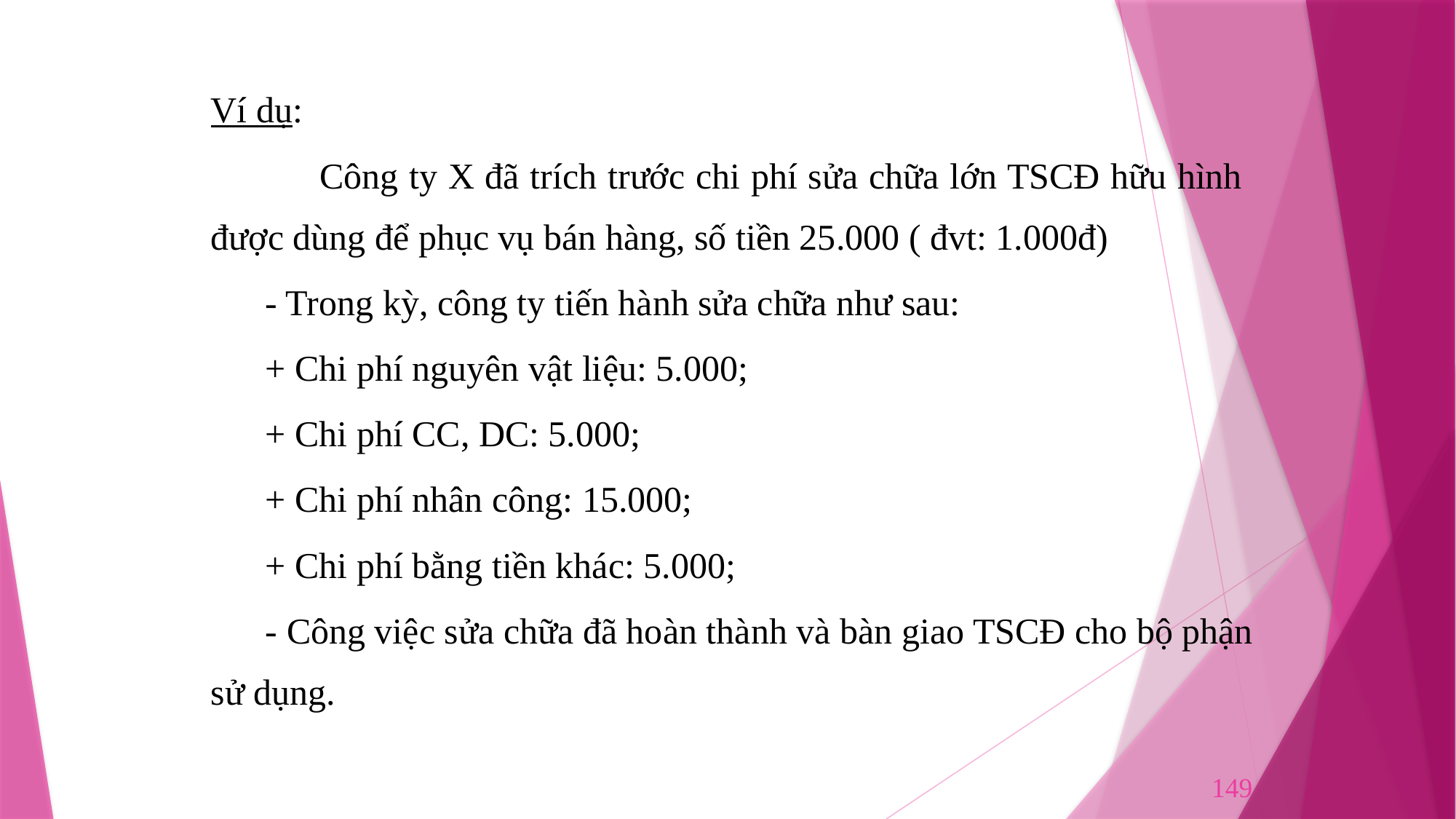

Ví dụ:
	Công ty X đã trích trước chi phí sửa chữa lớn TSCĐ hữu hình  được dùng để phục vụ bán hàng, số tiền 25.000 ( đvt: 1.000đ)
- Trong kỳ, công ty tiến hành sửa chữa như sau:
+ Chi phí nguyên vật liệu: 5.000;
+ Chi phí CC, DC: 5.000;
+ Chi phí nhân công: 15.000;
+ Chi phí bằng tiền khác: 5.000;
- Công việc sửa chữa đã hoàn thành và bàn giao TSCĐ cho bộ phận sử dụng.
# 149